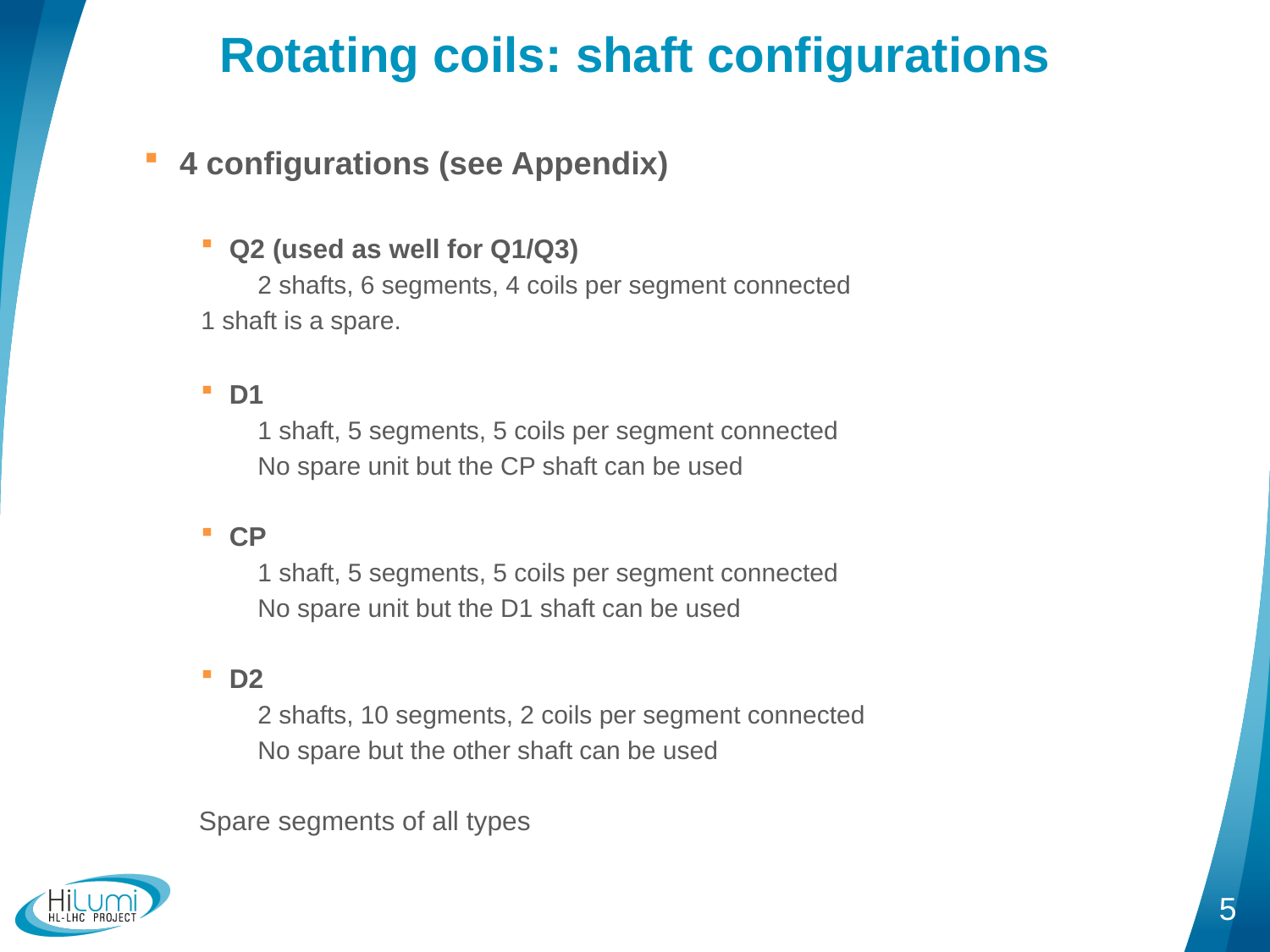

# Rotating coils: shaft configurations
4 configurations (see Appendix)

Q2 (used as well for Q1/Q3)
2 shafts, 6 segments, 4 coils per segment connected
	1 shaft is a spare.

D1
1 shaft, 5 segments, 5 coils per segment connected
No spare unit but the CP shaft can be used

CP
1 shaft, 5 segments, 5 coils per segment connected
No spare unit but the D1 shaft can be used

D2
2 shafts, 10 segments, 2 coils per segment connected
No spare but the other shaft can be used

Spare segments of all types
5